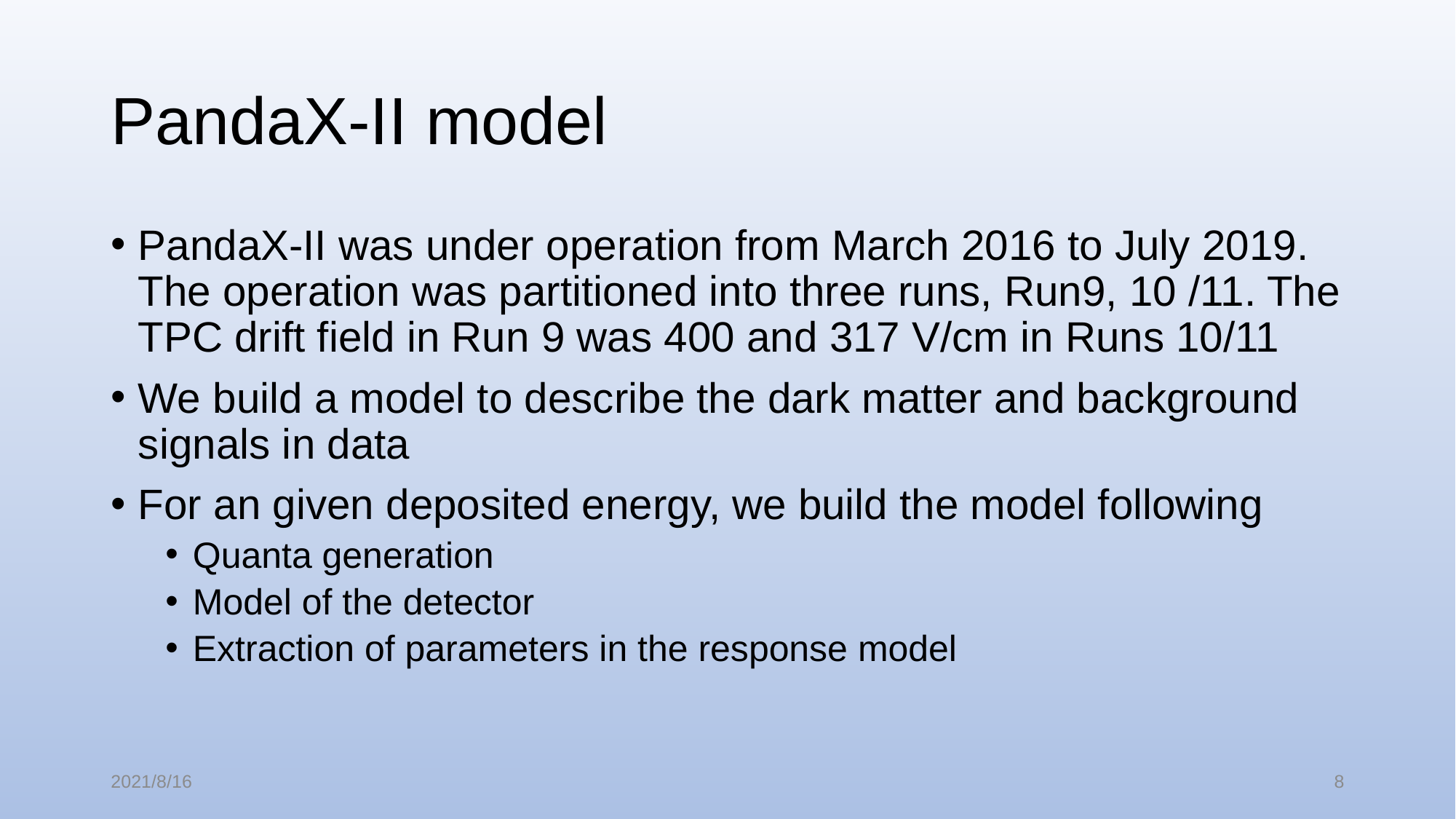

# PandaX-II model
PandaX-II was under operation from March 2016 to July 2019. The operation was partitioned into three runs, Run9, 10 /11. The TPC drift field in Run 9 was 400 and 317 V/cm in Runs 10/11
We build a model to describe the dark matter and background signals in data
For an given deposited energy, we build the model following
Quanta generation
Model of the detector
Extraction of parameters in the response model
2021/8/16
8